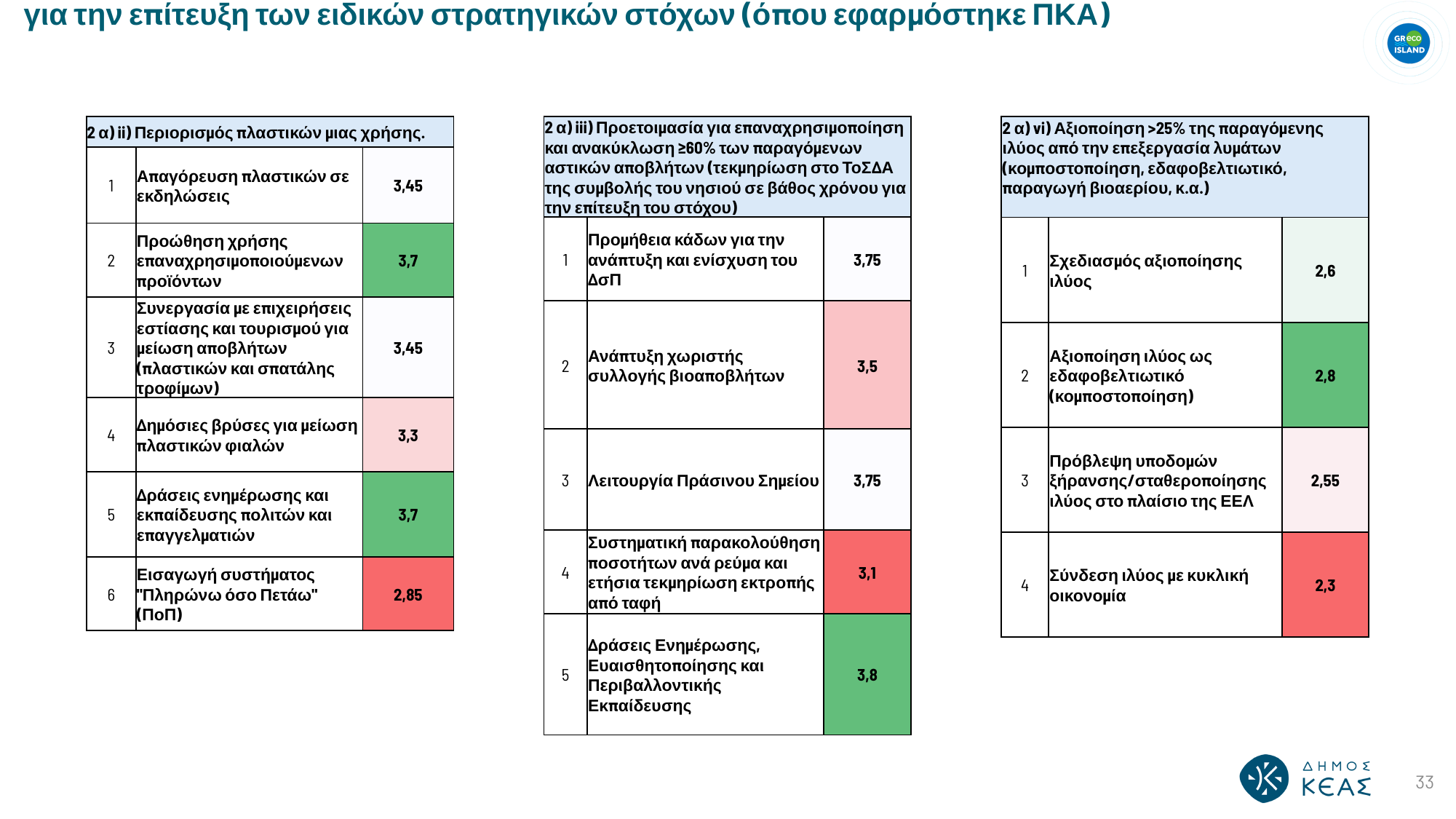

Πυλώνας 2: Βιώσιμη Διαχείριση Πόρων - Αποτελέσματα αξιολόγησης εναλλακτικών επιλογών για την επίτευξη των ειδικών στρατηγικών στόχων (όπου εφαρμόστηκε ΠΚΑ)
| 2 α) ii) Περιορισμός πλαστικών μιας χρήσης. |  |  |
| --- | --- | --- |
| 1 | Απαγόρευση πλαστικών σε εκδηλώσεις | 3,45 |
| 2 | Προώθηση χρήσης επαναχρησιμοποιούμενων προϊόντων | 3,7 |
| 3 | Συνεργασία με επιχειρήσεις εστίασης και τουρισμού για μείωση αποβλήτων (πλαστικών και σπατάλης τροφίμων) | 3,45 |
| 4 | Δημόσιες βρύσες για μείωση πλαστικών φιαλών | 3,3 |
| 5 | Δράσεις ενημέρωσης και εκπαίδευσης πολιτών και επαγγελματιών | 3,7 |
| 6 | Εισαγωγή συστήματος "Πληρώνω όσο Πετάω" (ΠοΠ) | 2,85 |
| 2 α) iii) Προετοιμασία για επαναχρησιμοποίηση και ανακύκλωση ≥60% των παραγόμενων αστικών αποβλήτων (τεκμηρίωση στο ΤοΣΔΑ της συμβολής του νησιού σε βάθος χρόνου για την επίτευξη του στόχου) |  |  |
| --- | --- | --- |
| 1 | Προμήθεια κάδων για την ανάπτυξη και ενίσχυση του ΔσΠ | 3,75 |
| 2 | Ανάπτυξη χωριστής συλλογής βιοαποβλήτων | 3,5 |
| 3 | Λειτουργία Πράσινου Σημείου | 3,75 |
| 4 | Συστηματική παρακολούθηση ποσοτήτων ανά ρεύμα και ετήσια τεκμηρίωση εκτροπής από ταφή | 3,1 |
| 5 | Δράσεις Ενημέρωσης, Ευαισθητοποίησης και Περιβαλλοντικής Εκπαίδευσης | 3,8 |
| 2 α) vi) Αξιοποίηση >25% της παραγόμενης ιλύος από την επεξεργασία λυμάτων (κομποστοποίηση, εδαφοβελτιωτικό, παραγωγή βιοαερίου, κ.α.) |  |  |
| --- | --- | --- |
| 1 | Σχεδιασμός αξιοποίησης ιλύος | 2,6 |
| 2 | Αξιοποίηση ιλύος ως εδαφοβελτιωτικό (κομποστοποίηση) | 2,8 |
| 3 | Πρόβλεψη υποδομών ξήρανσης/σταθεροποίησης ιλύος στο πλαίσιο της ΕΕΛ | 2,55 |
| 4 | Σύνδεση ιλύος με κυκλική οικονομία | 2,3 |
33